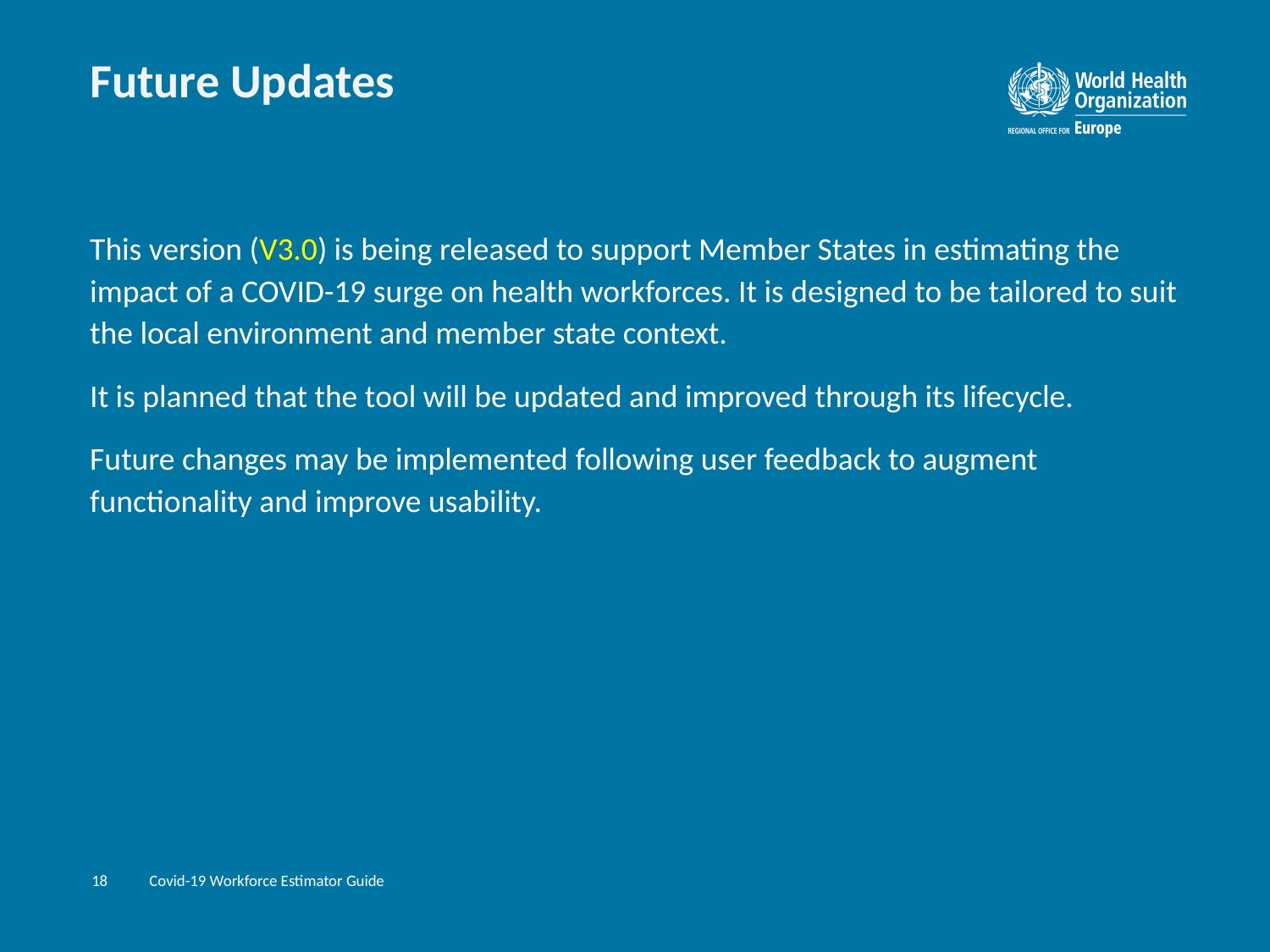

# Future Updates
This version (V3.0) is being released to support Member States in estimating the impact of a COVID-19 surge on health workforces. It is designed to be tailored to suit the local environment and member state context.
It is planned that the tool will be updated and improved through its lifecycle.
Future changes may be implemented following user feedback to augment functionality and improve usability.

18
Covid-19 Workforce Estimator Guide